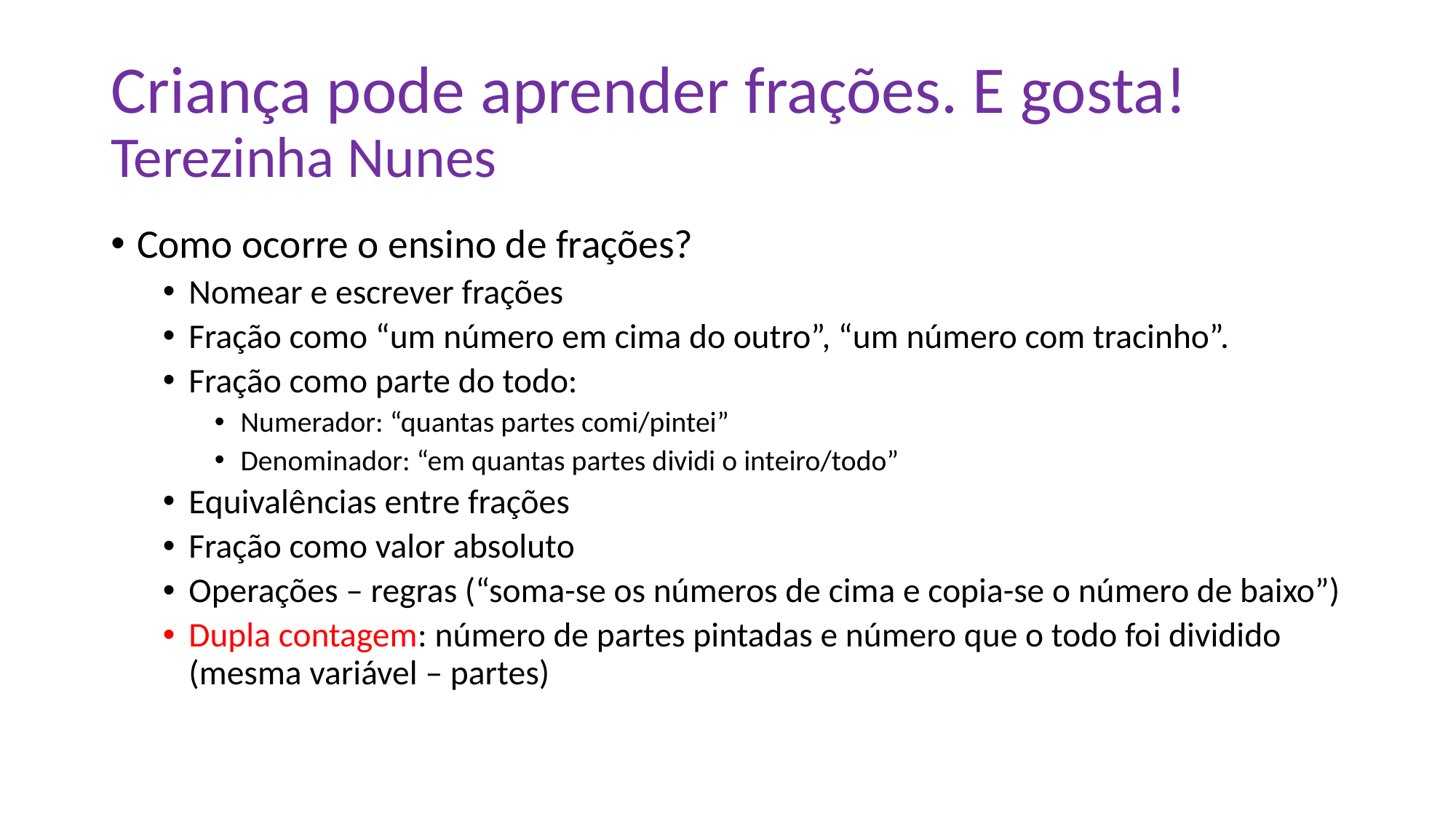

# Criança pode aprender frações. E gosta! Terezinha Nunes
Como ocorre o ensino de frações?
Nomear e escrever frações
Fração como “um número em cima do outro”, “um número com tracinho”.
Fração como parte do todo:
Numerador: “quantas partes comi/pintei”
Denominador: “em quantas partes dividi o inteiro/todo”
Equivalências entre frações
Fração como valor absoluto
Operações – regras (“soma-se os números de cima e copia-se o número de baixo”)
Dupla contagem: número de partes pintadas e número que o todo foi dividido (mesma variável – partes)